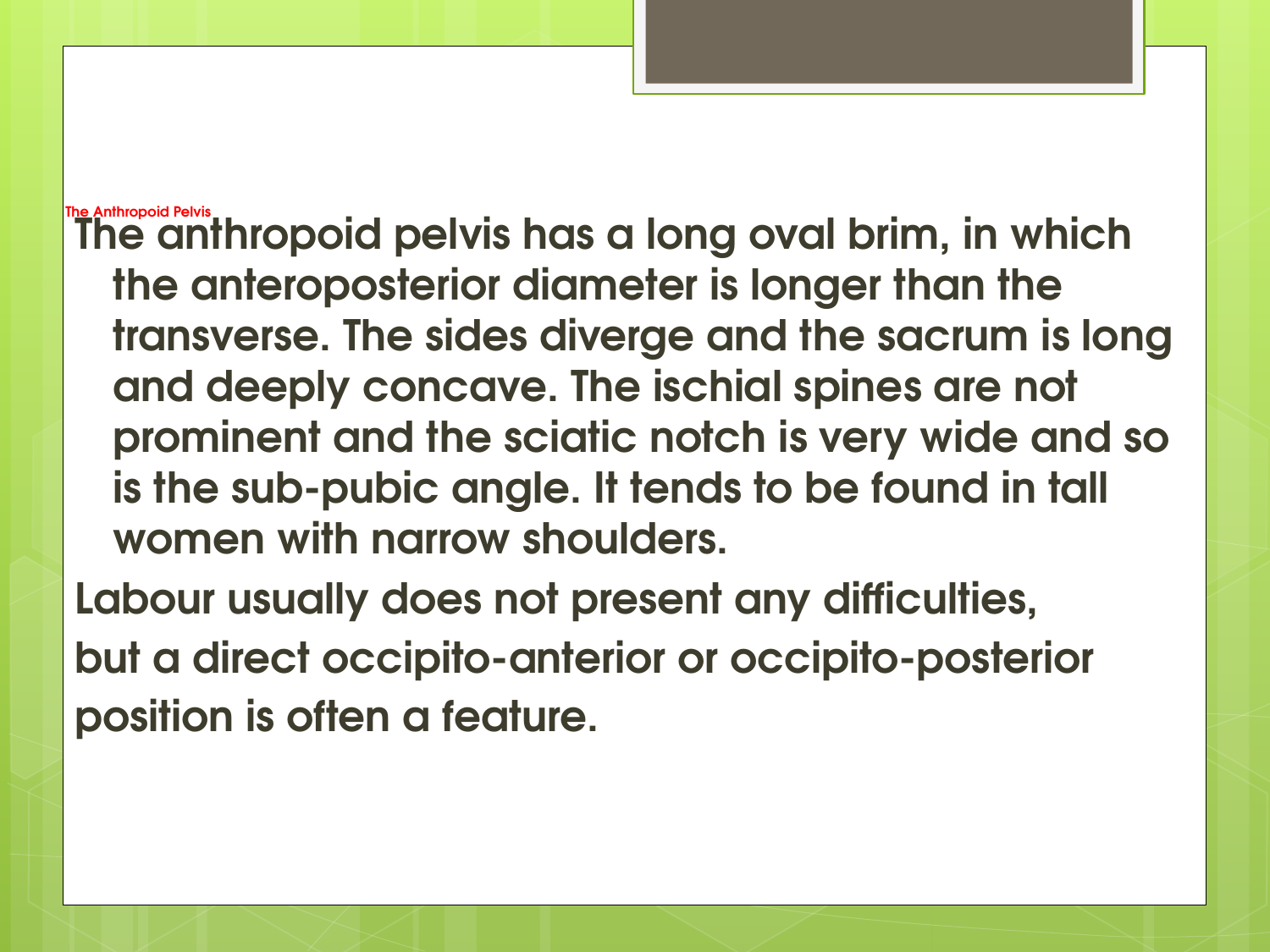

# The Anthropoid Pelvis
The anthropoid pelvis has a long oval brim, in which the anteroposterior diameter is longer than the transverse. The sides diverge and the sacrum is long and deeply concave. The ischial spines are not prominent and the sciatic notch is very wide and so is the sub-pubic angle. It tends to be found in tall women with narrow shoulders.
Labour usually does not present any difficulties,
but a direct occipito-anterior or occipito-posterior
position is often a feature.